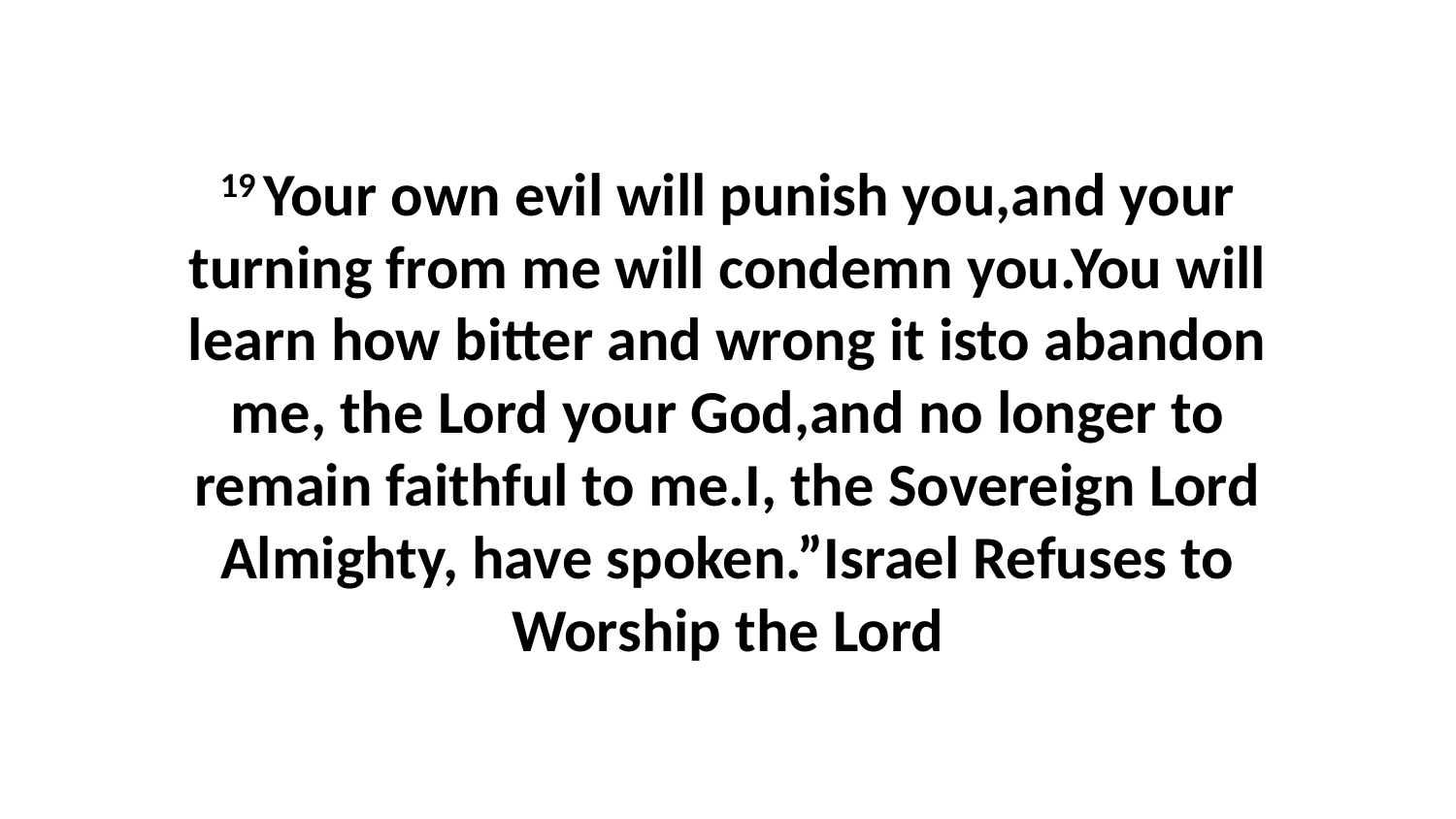

19 Your own evil will punish you,and your turning from me will condemn you.You will learn how bitter and wrong it isto abandon me, the Lord your God,and no longer to remain faithful to me.I, the Sovereign Lord Almighty, have spoken.”Israel Refuses to Worship the Lord